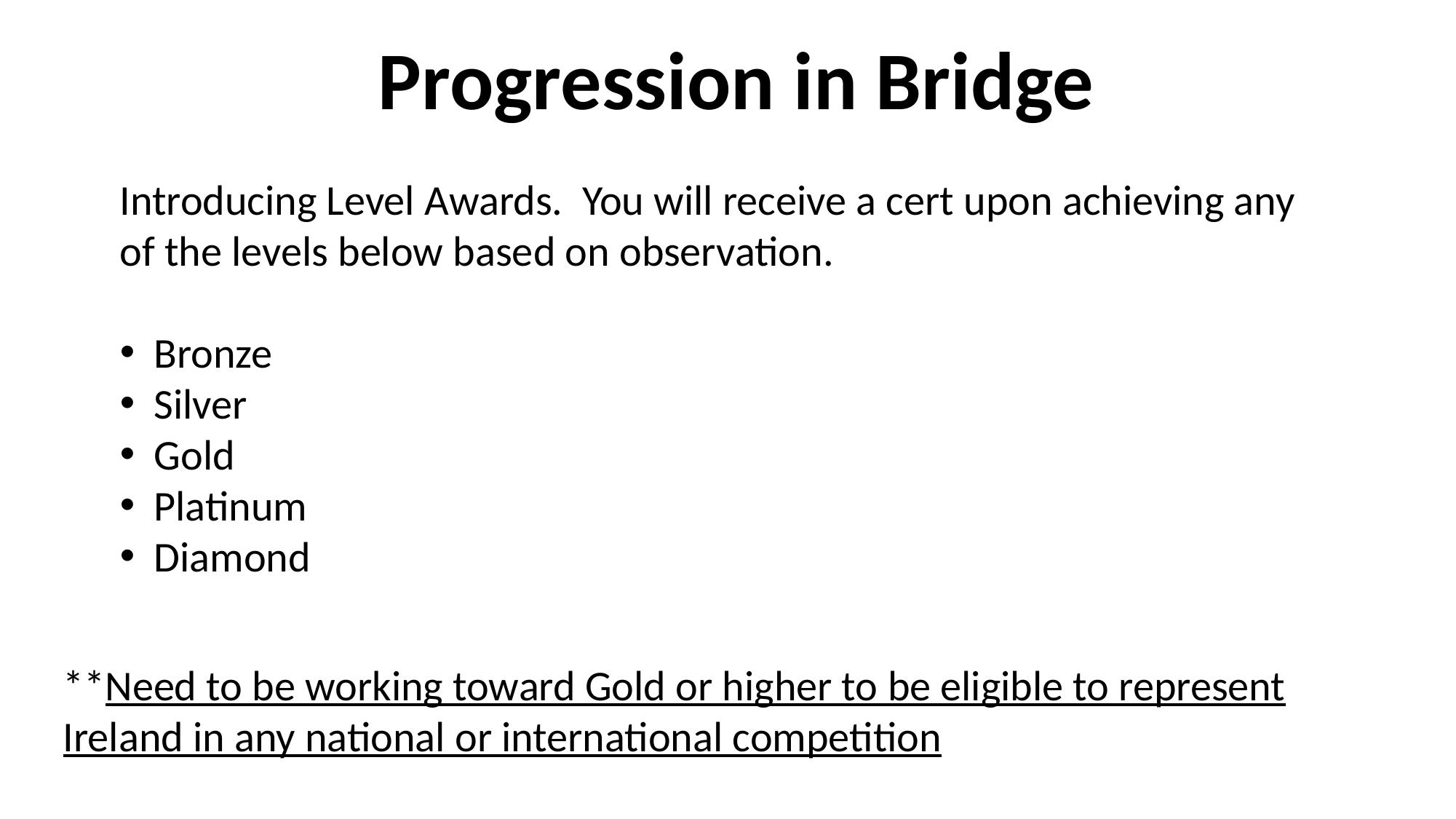

Progression in Bridge
Introducing Level Awards.  You will receive a cert upon achieving any
of the levels below based on observation.

Bronze
Silver
Gold
Platinum
Diamond
**Need to be working toward Gold or higher to be eligible to represent Ireland in any national or international competition